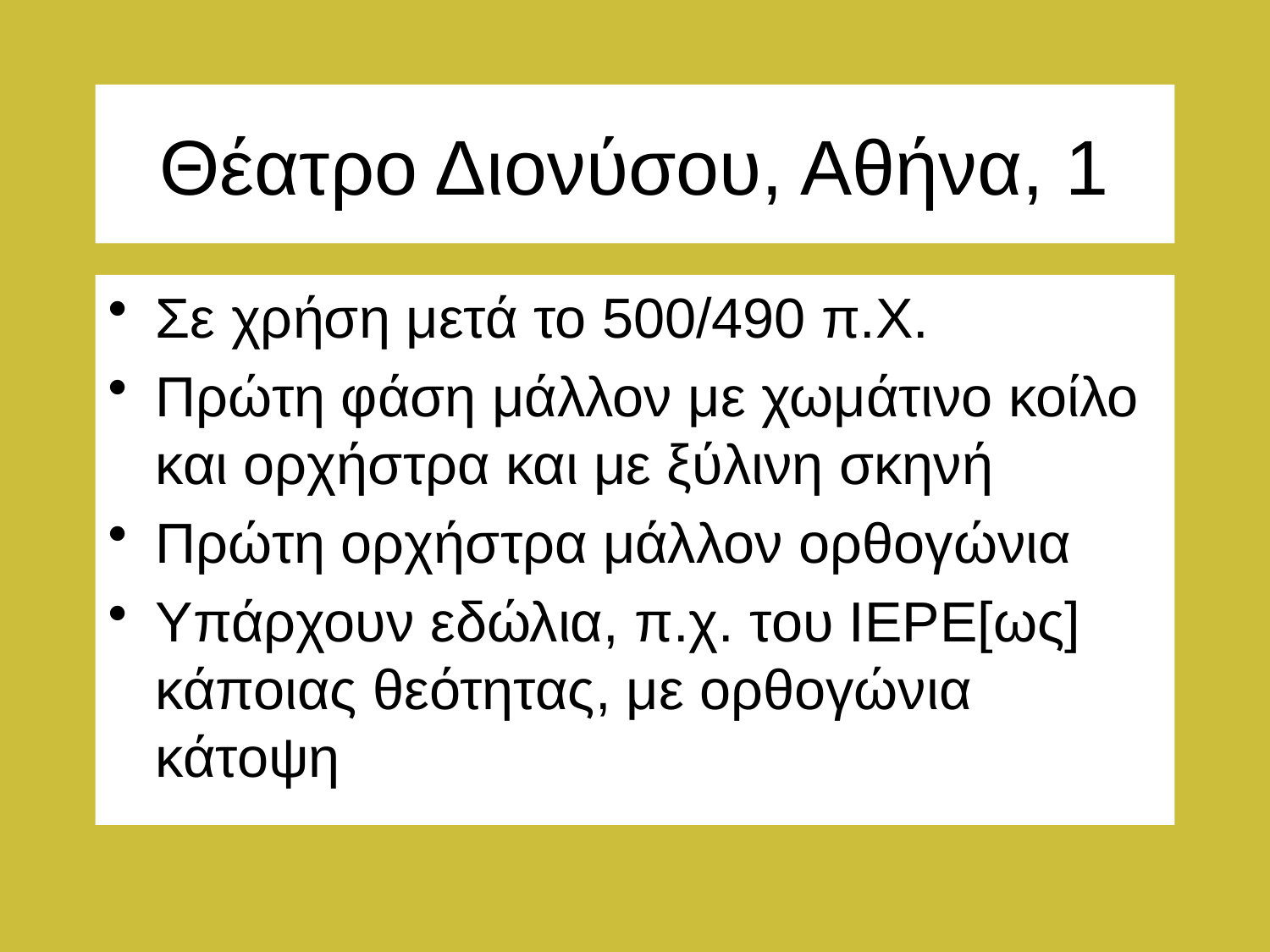

# Θέατρο Διονύσου, Αθήνα, 1
Σε χρήση μετά το 500/490 π.Χ.
Πρώτη φάση μάλλον με χωμάτινο κοίλο και ορχήστρα και με ξύλινη σκηνή
Πρώτη ορχήστρα μάλλον ορθογώνια
Υπάρχουν εδώλια, π.χ. του ΙΕΡΕ[ως] κάποιας θεότητας, με ορθογώνια κάτοψη